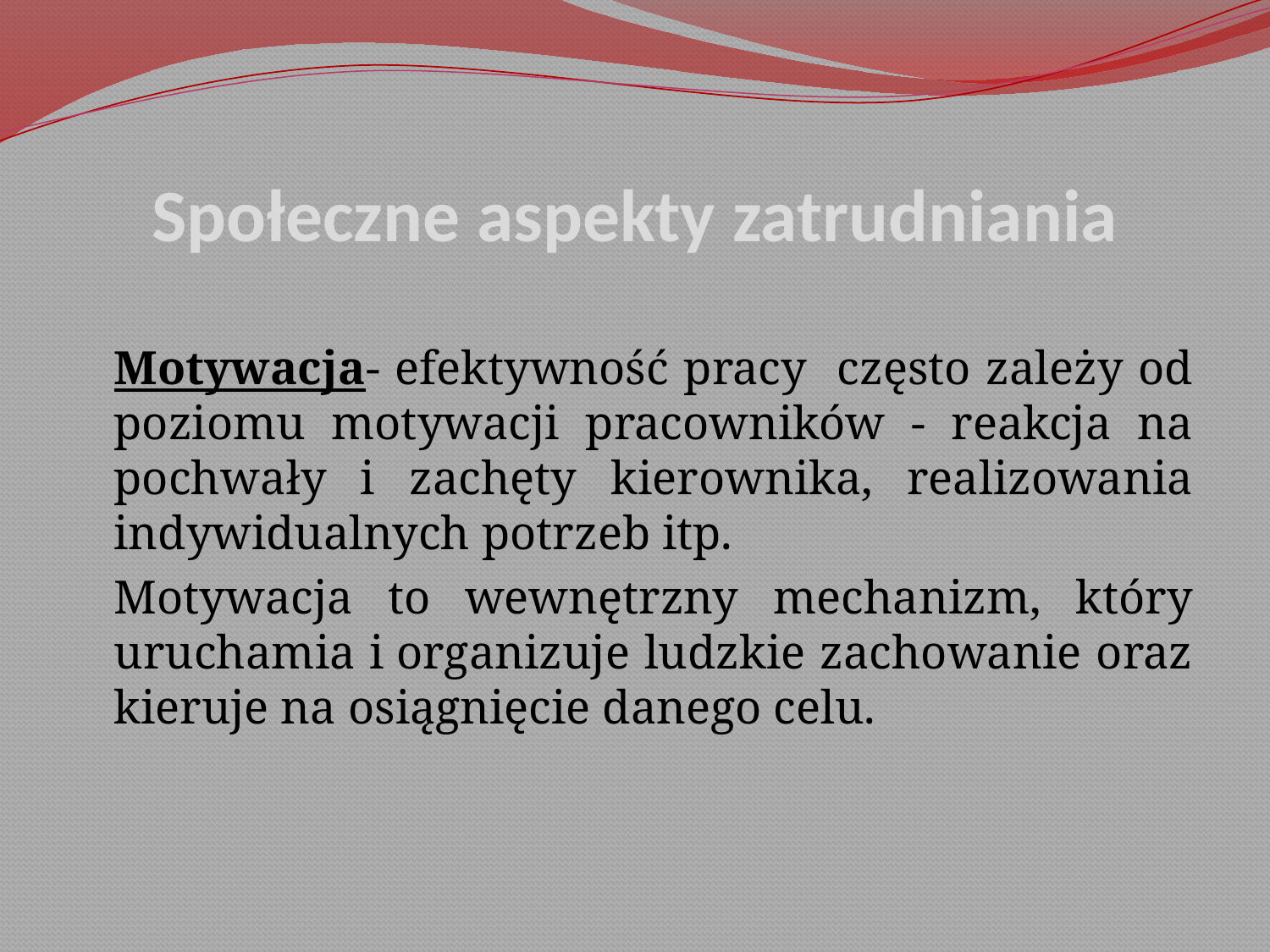

# Społeczne aspekty zatrudniania

	Motywacja- efektywność pracy  często zależy od poziomu motywacji pracowników - reakcja na pochwały i zachęty kierownika, realizowania indywidualnych potrzeb itp.
	Motywacja to wewnętrzny mechanizm, który uruchamia i organizuje ludzkie zachowanie oraz kieruje na osiągnięcie danego celu.